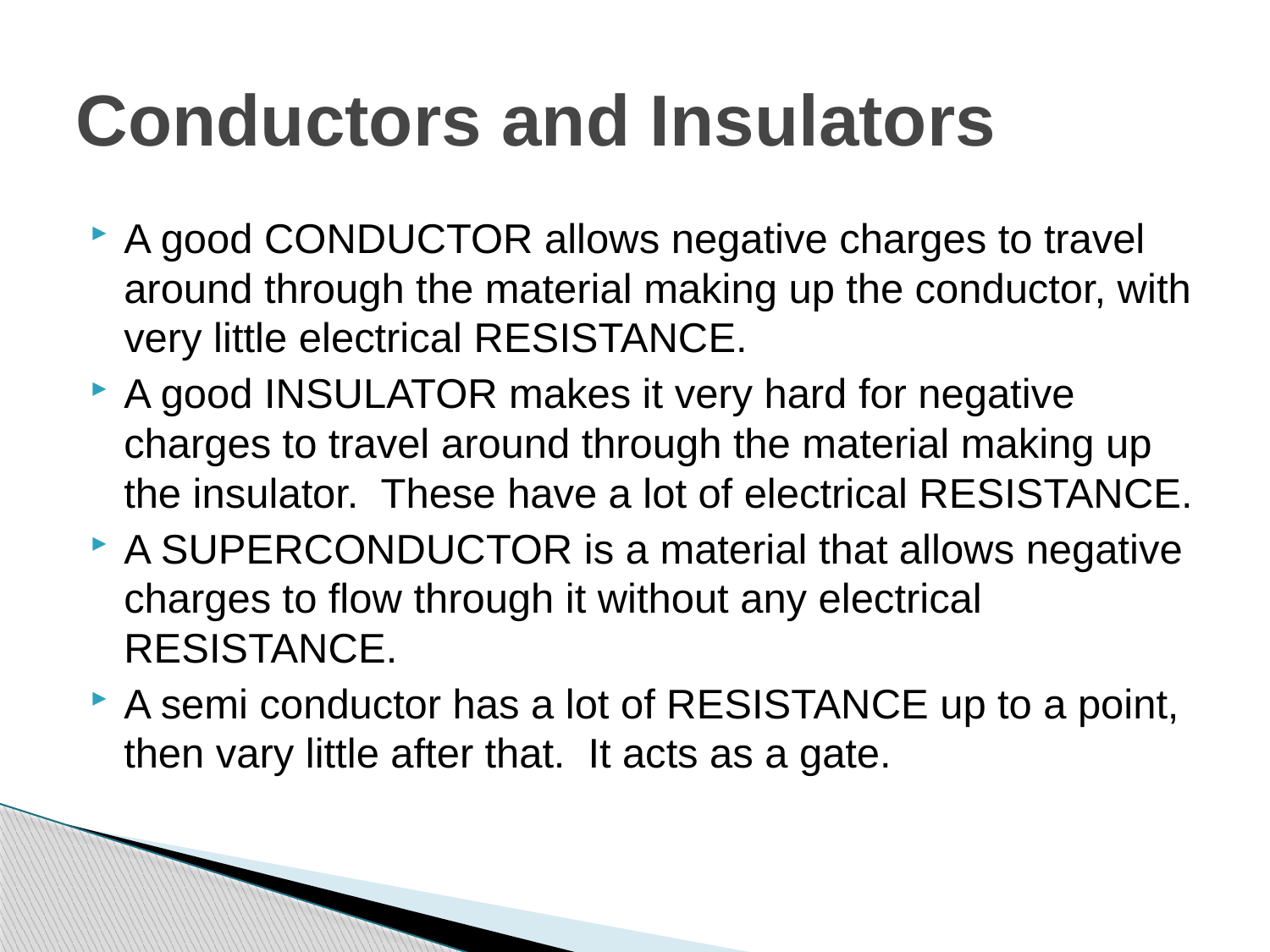

# Conductors and Insulators
A good CONDUCTOR allows negative charges to travel around through the material making up the conductor, with very little electrical RESISTANCE.
A good INSULATOR makes it very hard for negative charges to travel around through the material making up the insulator.  These have a lot of electrical RESISTANCE.
A SUPERCONDUCTOR is a material that allows negative charges to flow through it without any electrical RESISTANCE.
A semi conductor has a lot of RESISTANCE up to a point, then vary little after that.  It acts as a gate.